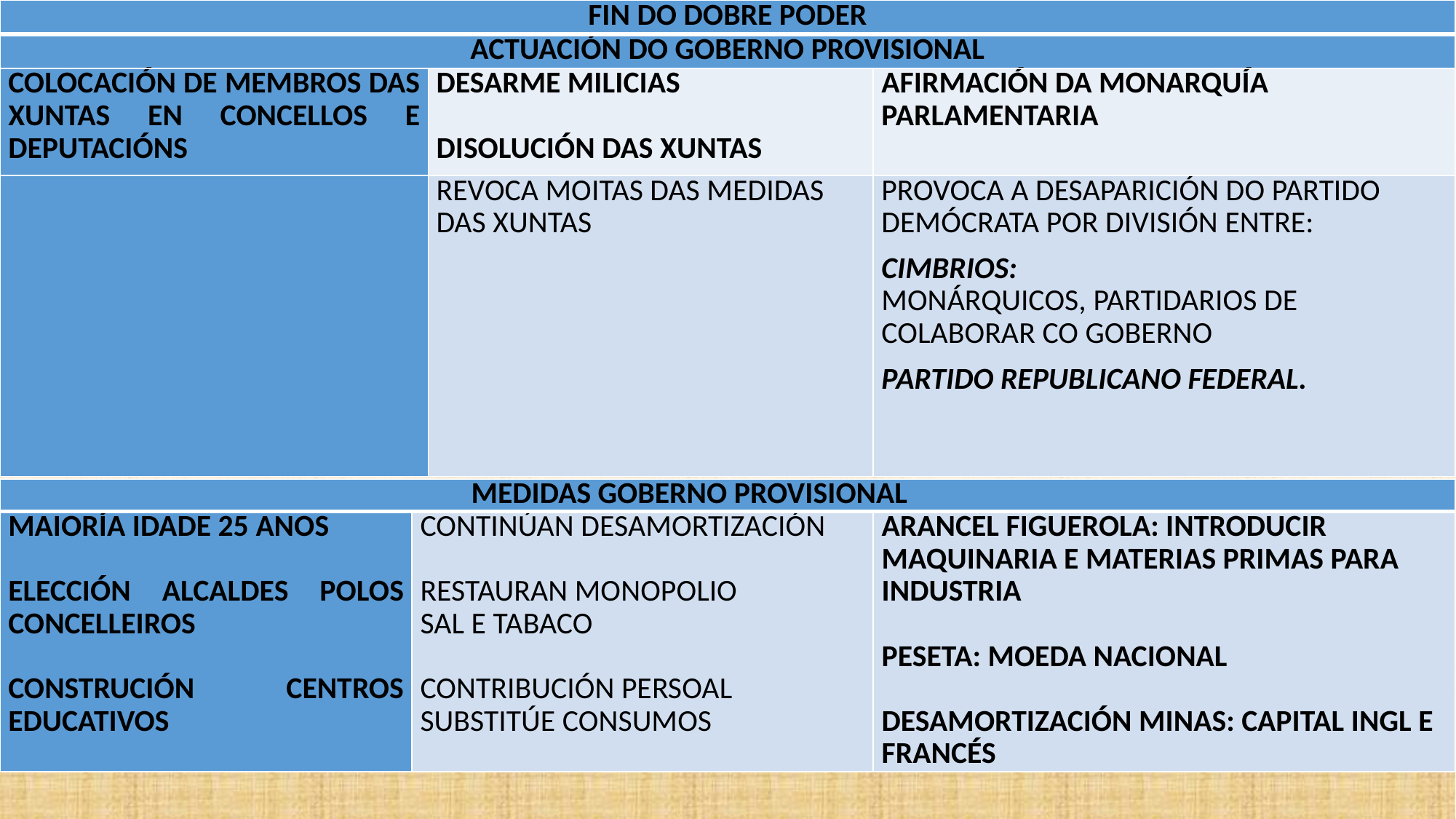

| FIN DO DOBRE PODER |  |  |
| --- | --- | --- |
| ACTUACIÓN DO GOBERNO PROVISIONAL |  |  |
| COLOCACIÓN DE MEMBROS DAS XUNTAS EN CONCELLOS E DEPUTACIÓNS | DESARME MILICIAS   DISOLUCIÓN DAS XUNTAS | AFIRMACIÓN DA MONARQUÍA PARLAMENTARIA |
|  | REVOCA MOITAS DAS MEDIDAS DAS XUNTAS | PROVOCA A DESAPARICIÓN DO PARTIDO DEMÓCRATA POR DIVISIÓN ENTRE: CIMBRIOS: MONÁRQUICOS, PARTIDARIOS DE COLABORAR CO GOBERNO PARTIDO REPUBLICANO FEDERAL. |
| MEDIDAS GOBERNO PROVISIONAL |  |  |
| --- | --- | --- |
| MAIORÍA IDADE 25 ANOS   ELECCIÓN ALCALDES POLOS CONCELLEIROS   CONSTRUCIÓN CENTROS EDUCATIVOS | CONTINÚAN DESAMORTIZACIÓN   RESTAURAN MONOPOLIO SAL E TABACO   CONTRIBUCIÓN PERSOAL SUBSTITÚE CONSUMOS | ARANCEL FIGUEROLA: INTRODUCIR MAQUINARIA E MATERIAS PRIMAS PARA INDUSTRIA   PESETA: MOEDA NACIONAL   DESAMORTIZACIÓN MINAS: CAPITAL INGL E FRANCÉS |